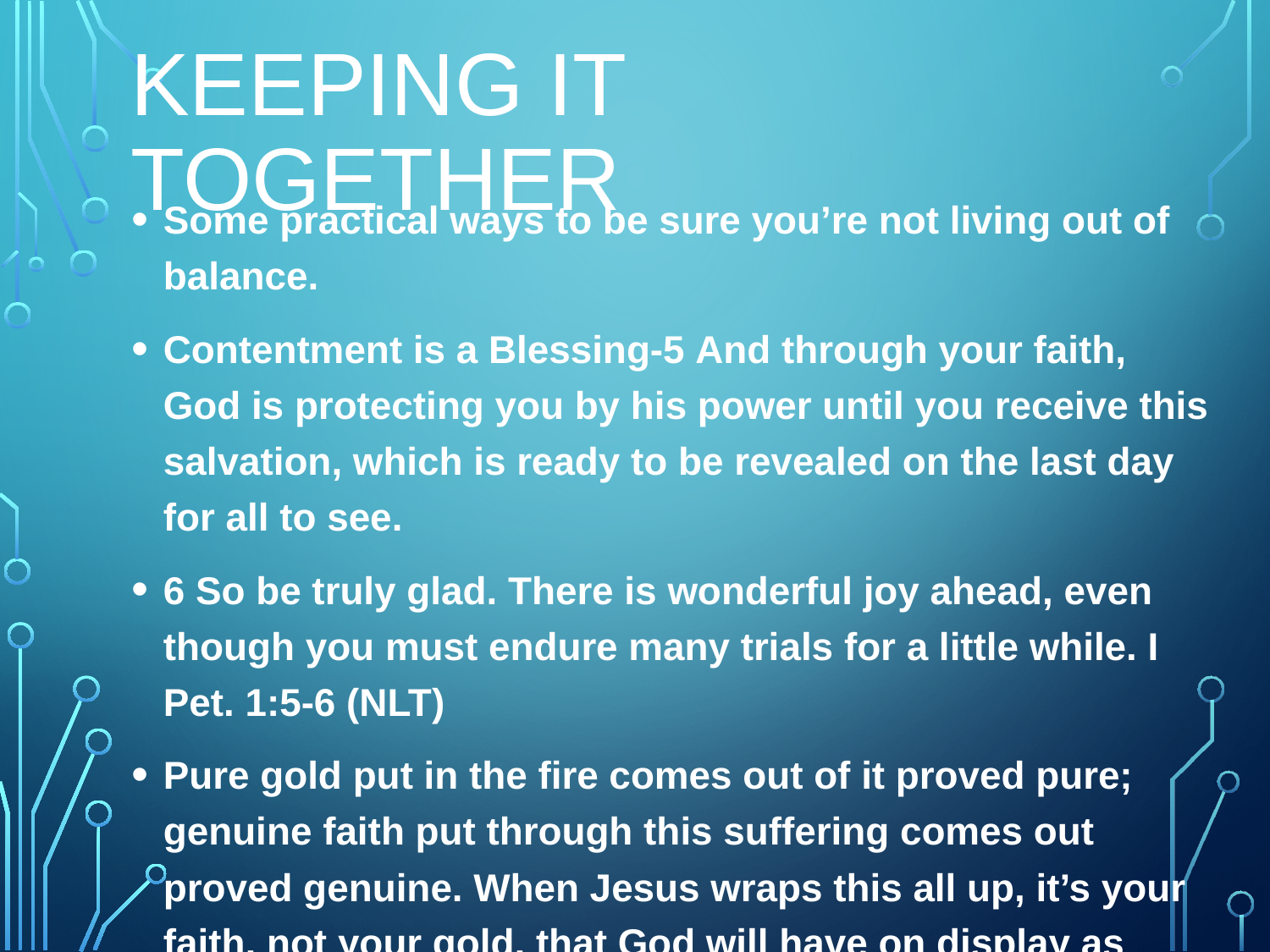

# Keeping it together
Some practical ways to be sure you’re not living out of balance.
Contentment is a Blessing-5 And through your faith, God is protecting you by his power until you receive this salvation, which is ready to be revealed on the last day for all to see.
6 So be truly glad. There is wonderful joy ahead, even though you must endure many trials for a little while. I Pet. 1:5-6 (NLT)
Pure gold put in the fire comes out of it proved pure; genuine faith put through this suffering comes out proved genuine. When Jesus wraps this all up, it’s your faith, not your gold, that God will have on display as evidence of his victory. I Pet. 6-7 (MSG)